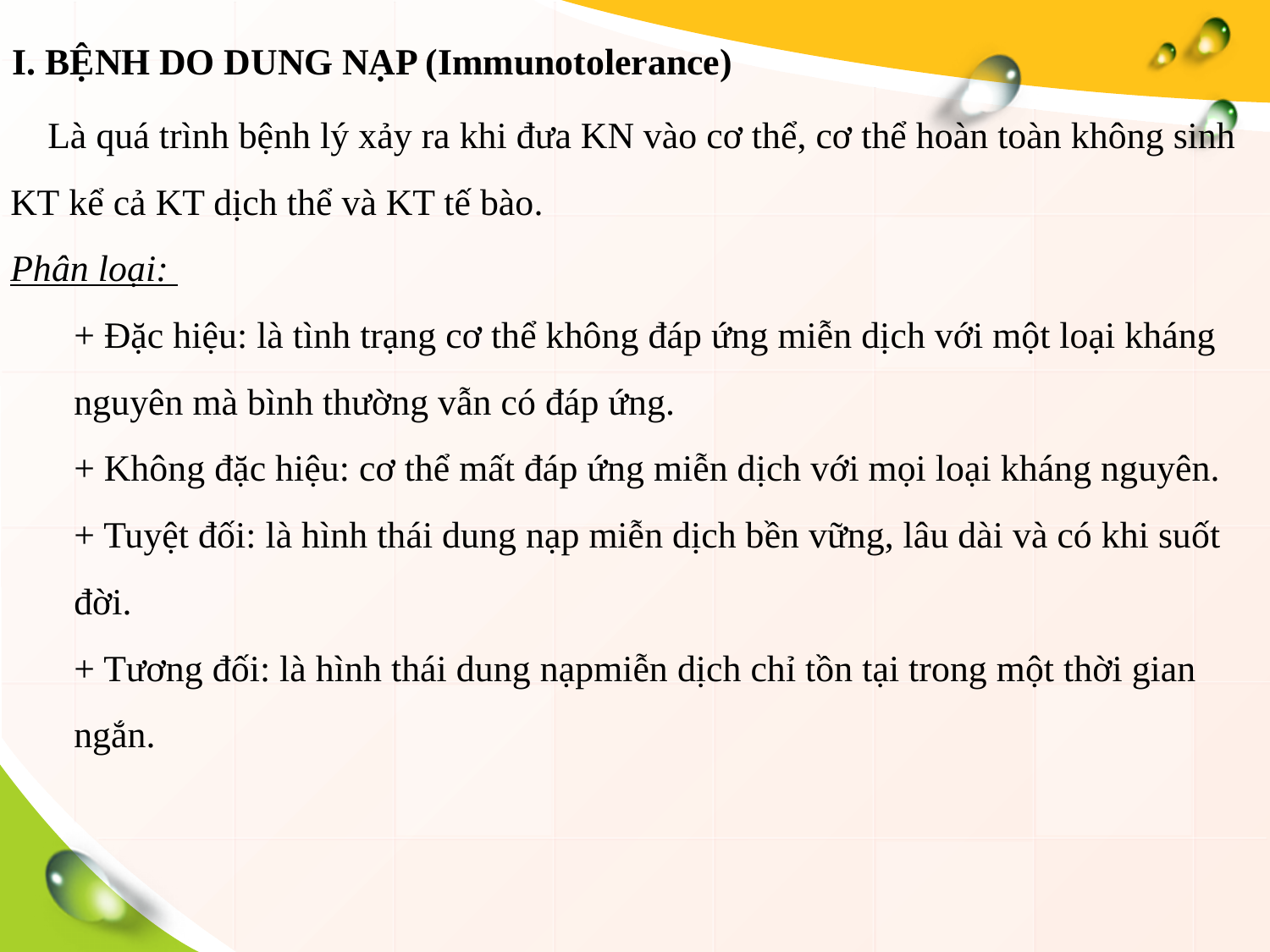

I. BỆNH DO DUNG NẠP (Immunotolerance)
    Là quá trình bệnh lý xảy ra khi đưa KN vào cơ thể, cơ thể hoàn toàn không sinh KT kể cả KT dịch thể và KT tế bào.
Phân loại:
+ Đặc hiệu: là tình trạng cơ thể không đáp ứng miễn dịch với một loại kháng
nguyên mà bình thường vẫn có đáp ứng.
+ Không đặc hiệu: cơ thể mất đáp ứng miễn dịch với mọi loại kháng nguyên.
+ Tuyệt đối: là hình thái dung nạp miễn dịch bền vững, lâu dài và có khi suốt đời.
+ Tương đối: là hình thái dung nạpmiễn dịch chỉ tồn tại trong một thời gian ngắn.